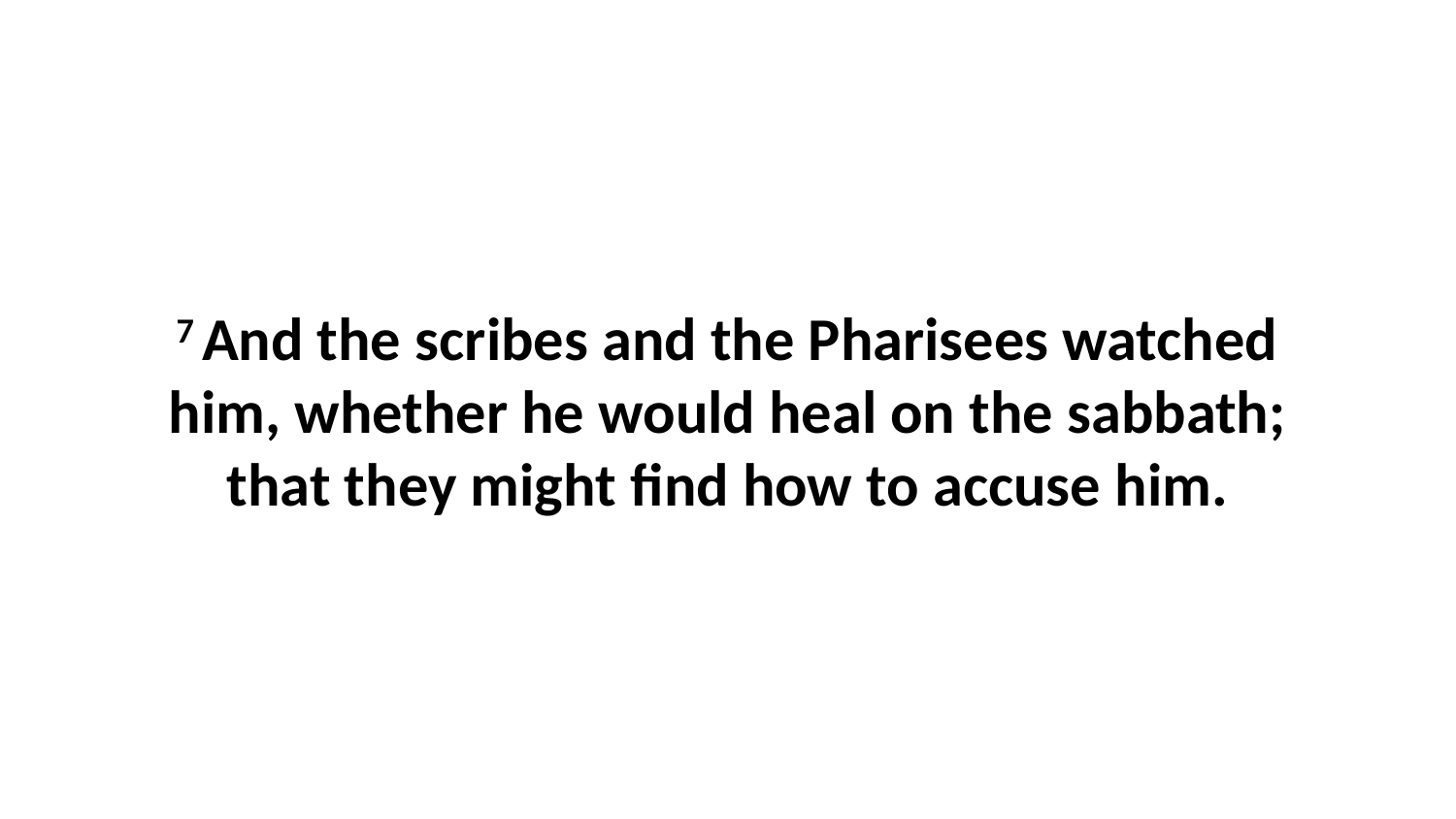

7 And the scribes and the Pharisees watched him, whether he would heal on the sabbath; that they might find how to accuse him.